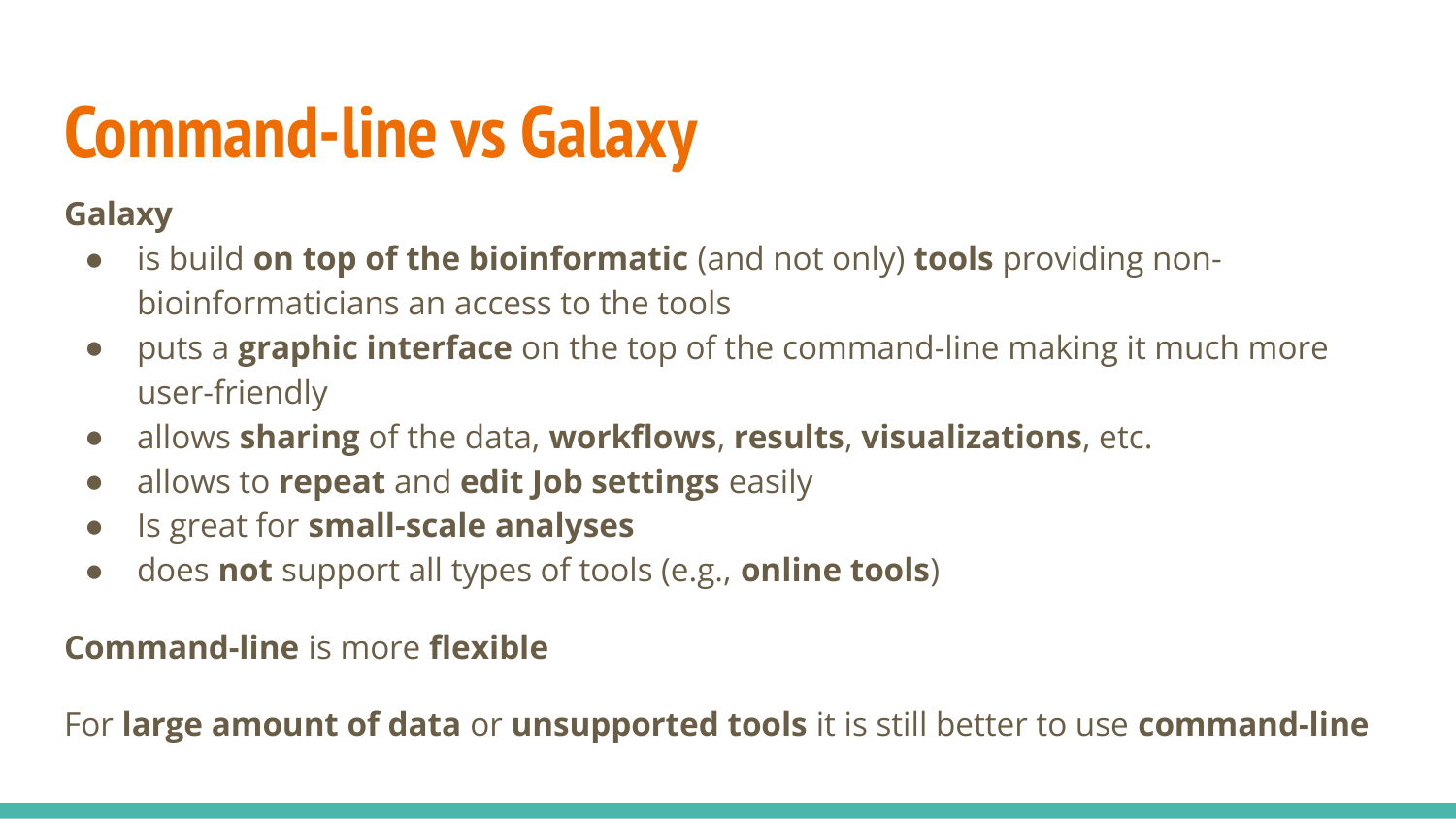

# Command-line vs Galaxy
Galaxy
is build on top of the bioinformatic (and not only) tools providing non-bioinformaticians an access to the tools
puts a graphic interface on the top of the command-line making it much more user-friendly
allows sharing of the data, workflows, results, visualizations, etc.
allows to repeat and edit Job settings easily
Is great for small-scale analyses
does not support all types of tools (e.g., online tools)
Command-line is more flexible
For large amount of data or unsupported tools it is still better to use command-line